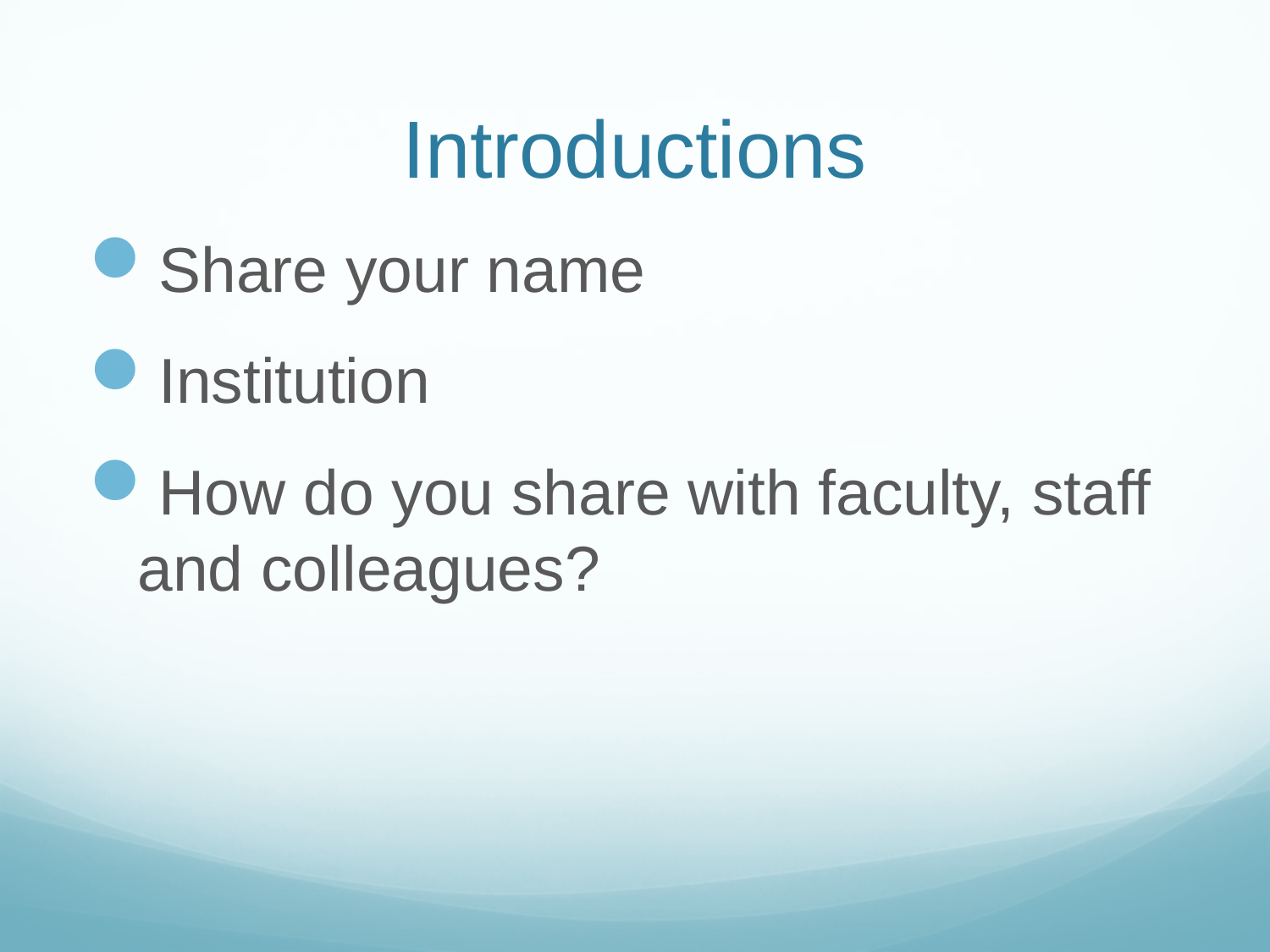

# Introductions
Share your name
Institution
How do you share with faculty, staff and colleagues?